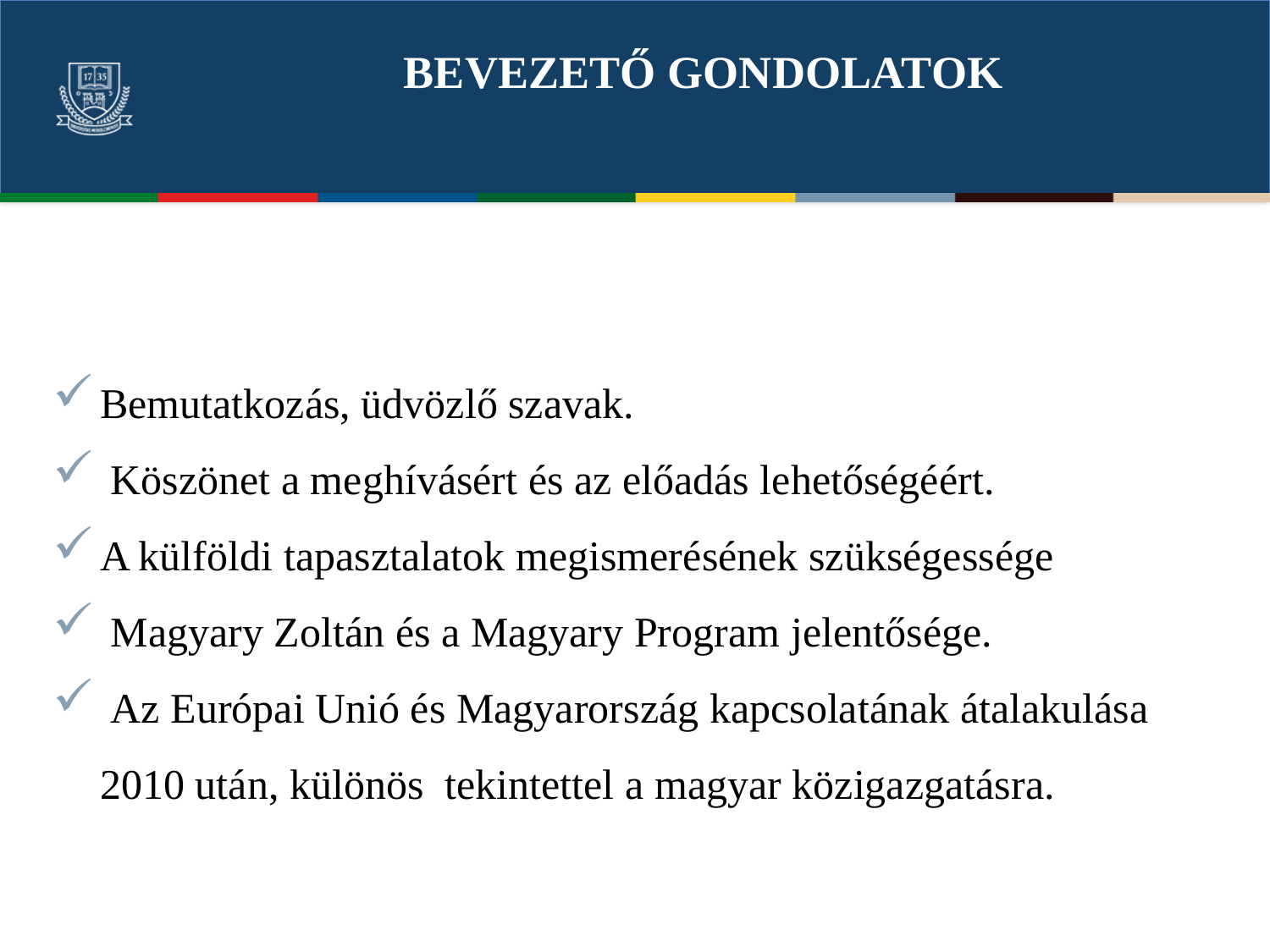

# Bevezető gondolatok

Bemutatkozás, üdvözlő szavak.
 Köszönet a meghívásért és az előadás lehetőségéért.
A külföldi tapasztalatok megismerésének szükségessége
 Magyary Zoltán és a Magyary Program jelentősége.
 Az Európai Unió és Magyarország kapcsolatának átalakulása 2010 után, különös  tekintettel a magyar közigazgatásra.